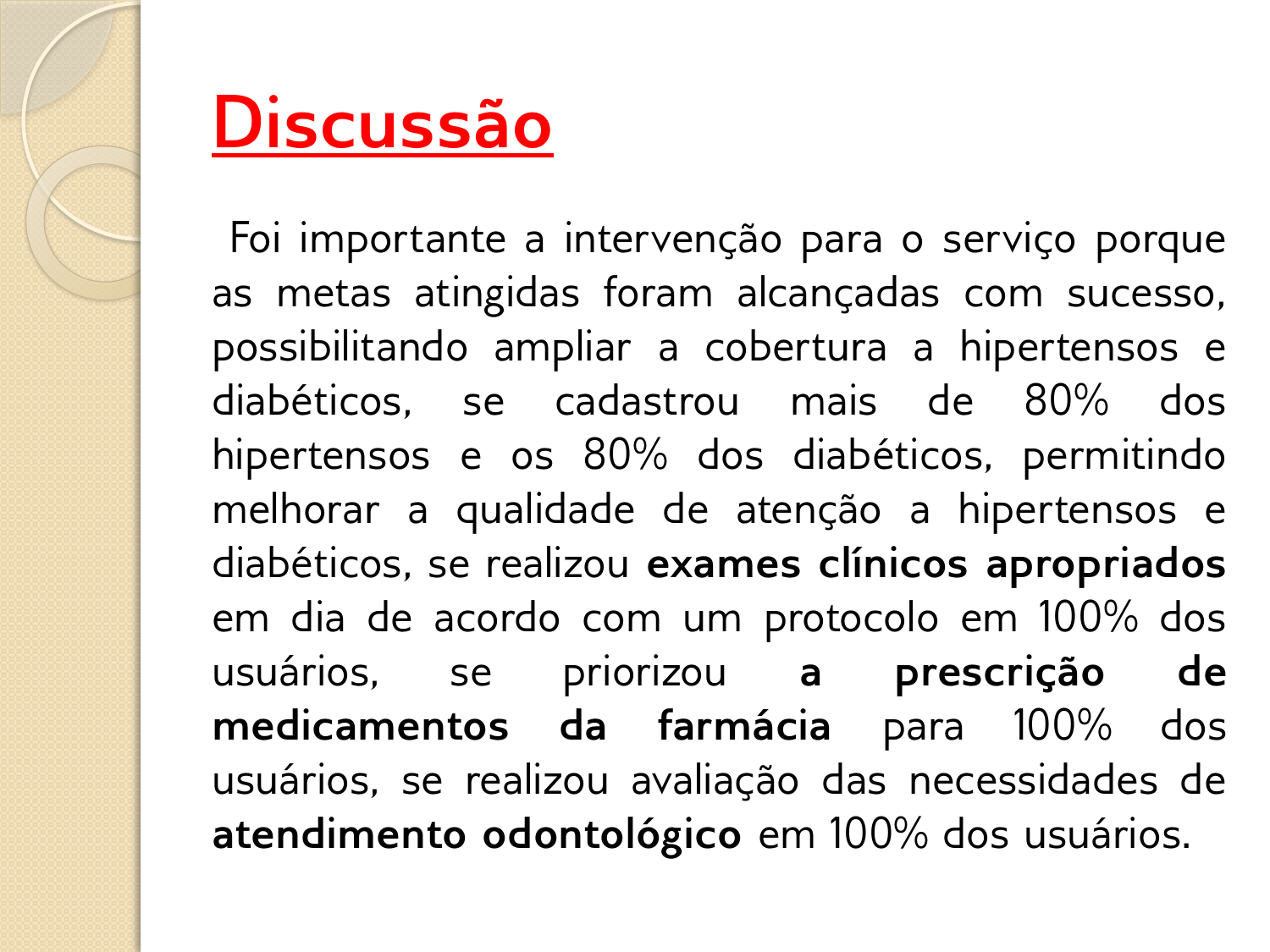

# Discussão
 Foi importante a intervenção para o serviço porque as metas atingidas foram alcançadas com sucesso, possibilitando ampliar a cobertura a hipertensos e diabéticos, se cadastrou mais de 80% dos hipertensos e os 80% dos diabéticos, permitindo melhorar a qualidade de atenção a hipertensos e diabéticos, se realizou exames clínicos apropriados em dia de acordo com um protocolo em 100% dos usuários, se priorizou a prescrição de medicamentos da farmácia para 100% dos usuários, se realizou avaliação das necessidades de atendimento odontológico em 100% dos usuários.